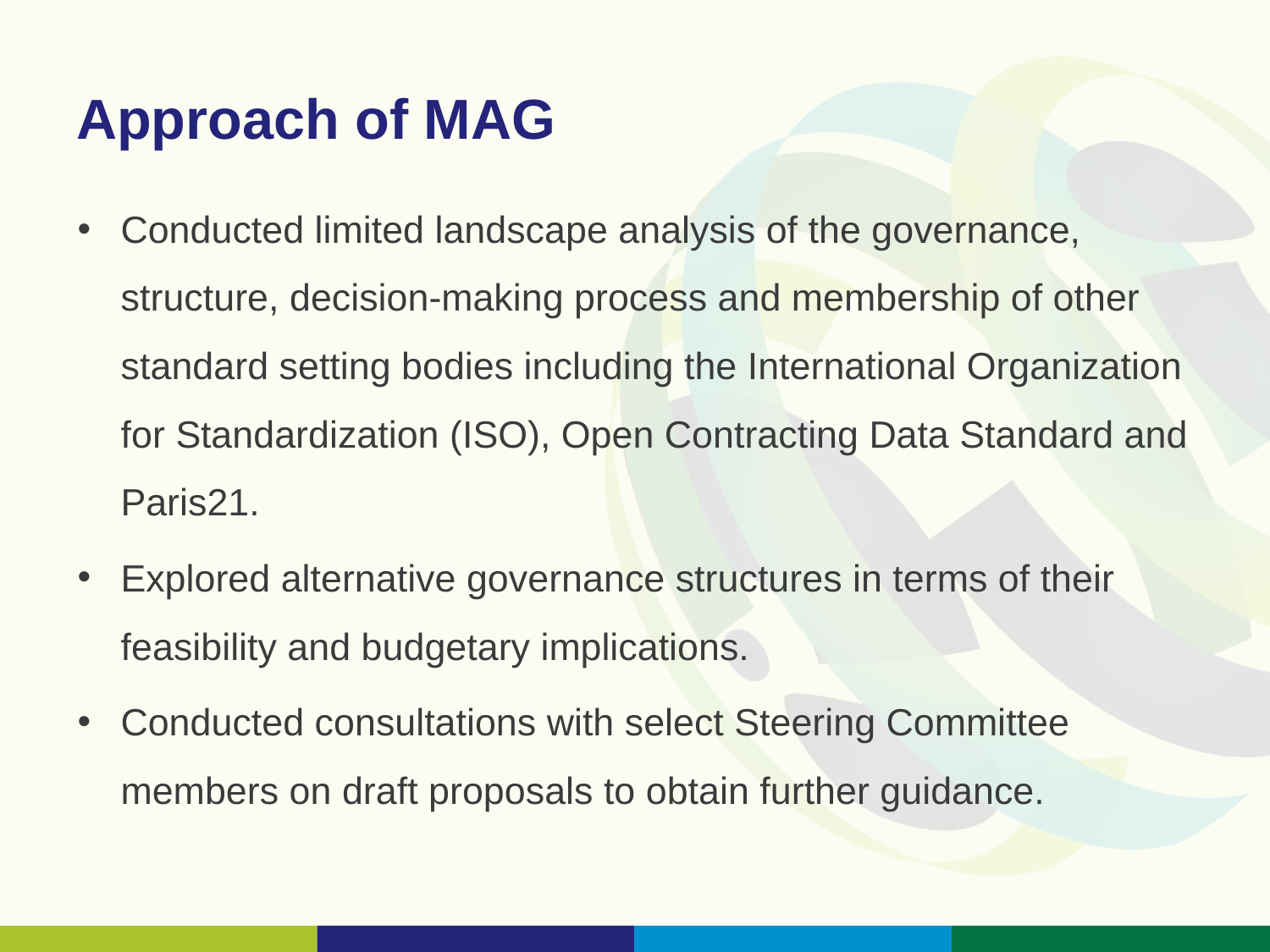

# Approach of MAG
Conducted limited landscape analysis of the governance, structure, decision-making process and membership of other standard setting bodies including the International Organization for Standardization (ISO), Open Contracting Data Standard and Paris21.
Explored alternative governance structures in terms of their feasibility and budgetary implications.
Conducted consultations with select Steering Committee members on draft proposals to obtain further guidance.